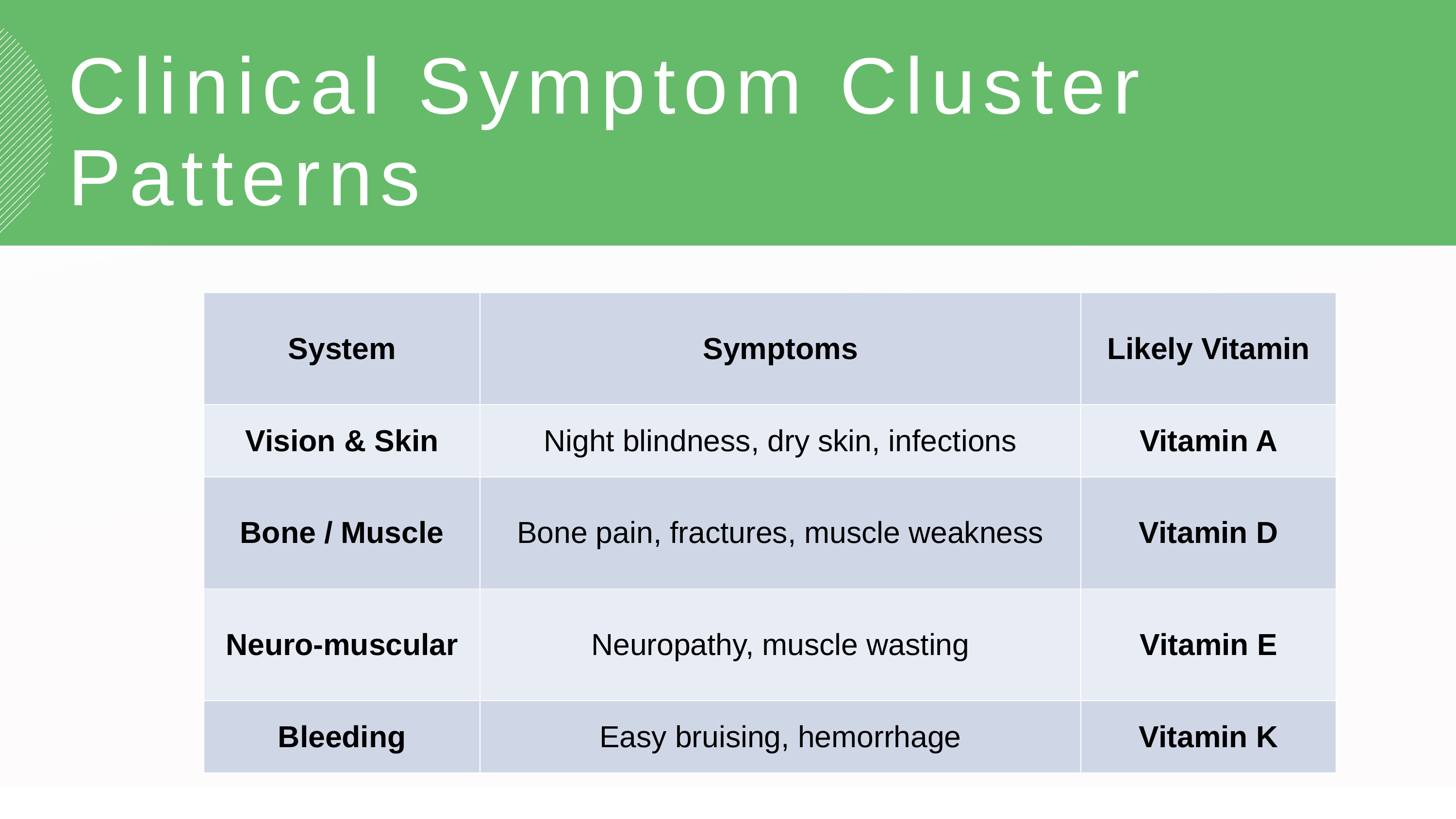

Clinical Symptom Cluster Patterns
| System | Symptoms | Likely Vitamin |
| --- | --- | --- |
| Vision & Skin | Night blindness, dry skin, infections | Vitamin A |
| Bone / Muscle | Bone pain, fractures, muscle weakness | Vitamin D |
| Neuro-muscular | Neuropathy, muscle wasting | Vitamin E |
| Bleeding | Easy bruising, hemorrhage | Vitamin K |
44